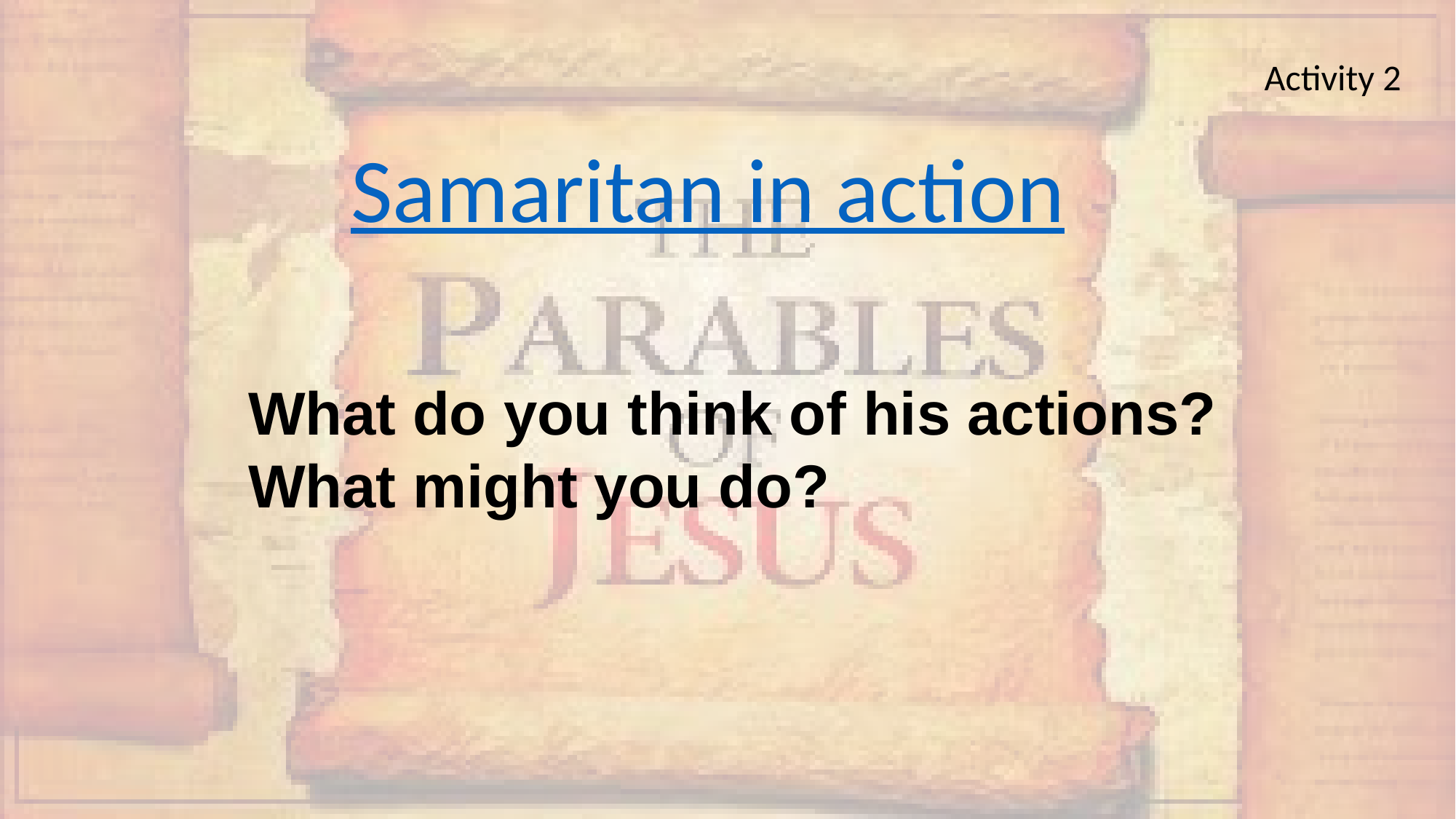

Activity 2
# Samaritan in action
What do you think of his actions?
What might you do?